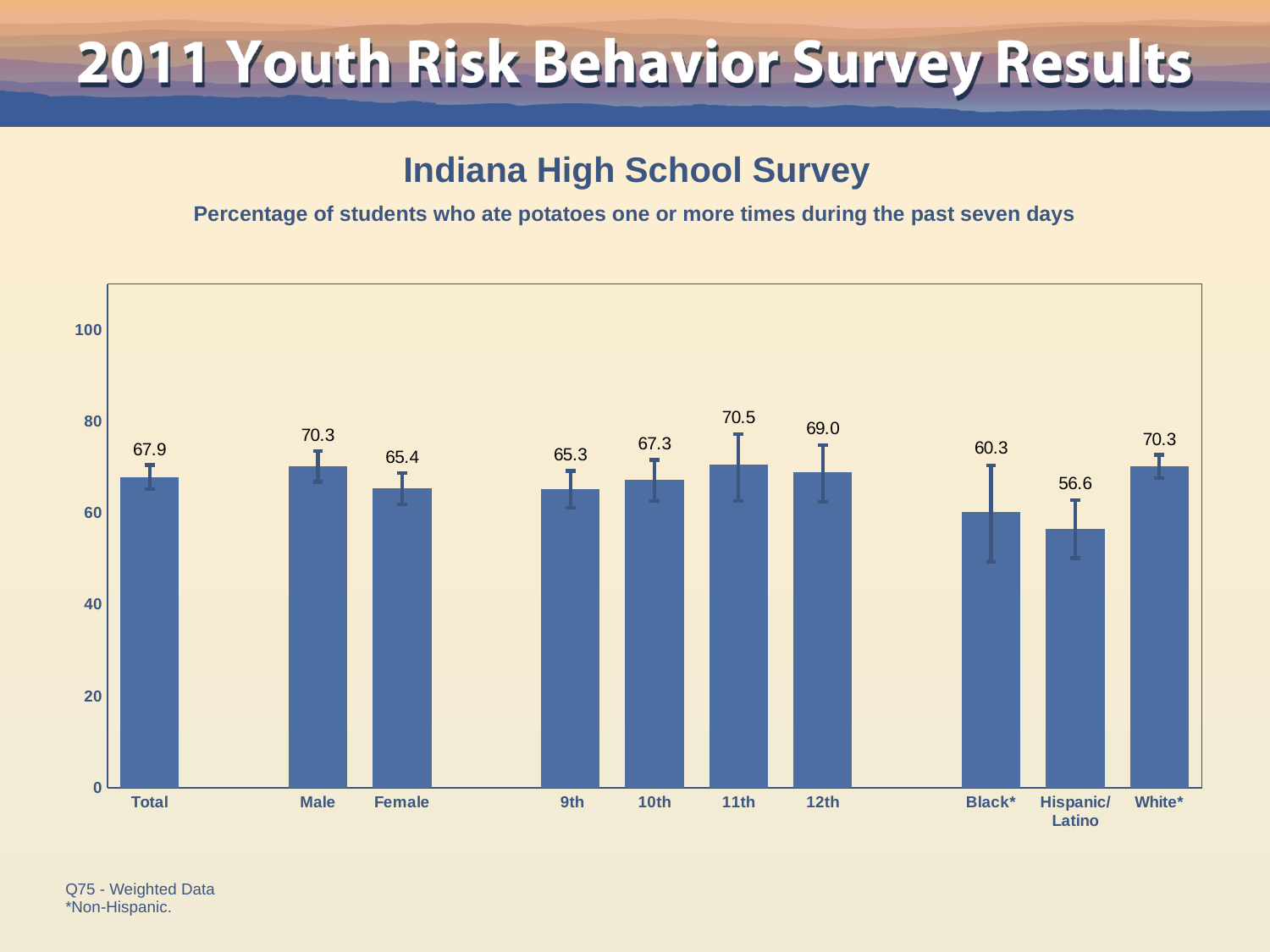

Indiana High School Survey
Percentage of students who ate potatoes one or more times during the past seven days

### Chart

| Category | Series 1 |
|---|---|
| Total | 67.9 |
|  | None |
| Male | 70.3 |
| Female | 65.4 |
|  | None |
|  9th | 65.3 |
| 10th | 67.3 |
| 11th | 70.5 |
| 12th | 69.0 |
|  | None |
| Black* | 60.3 |
| Hispanic/
Latino | 56.6 |
| White* | 70.3 |
Q75 - Weighted Data
*Non-Hispanic.